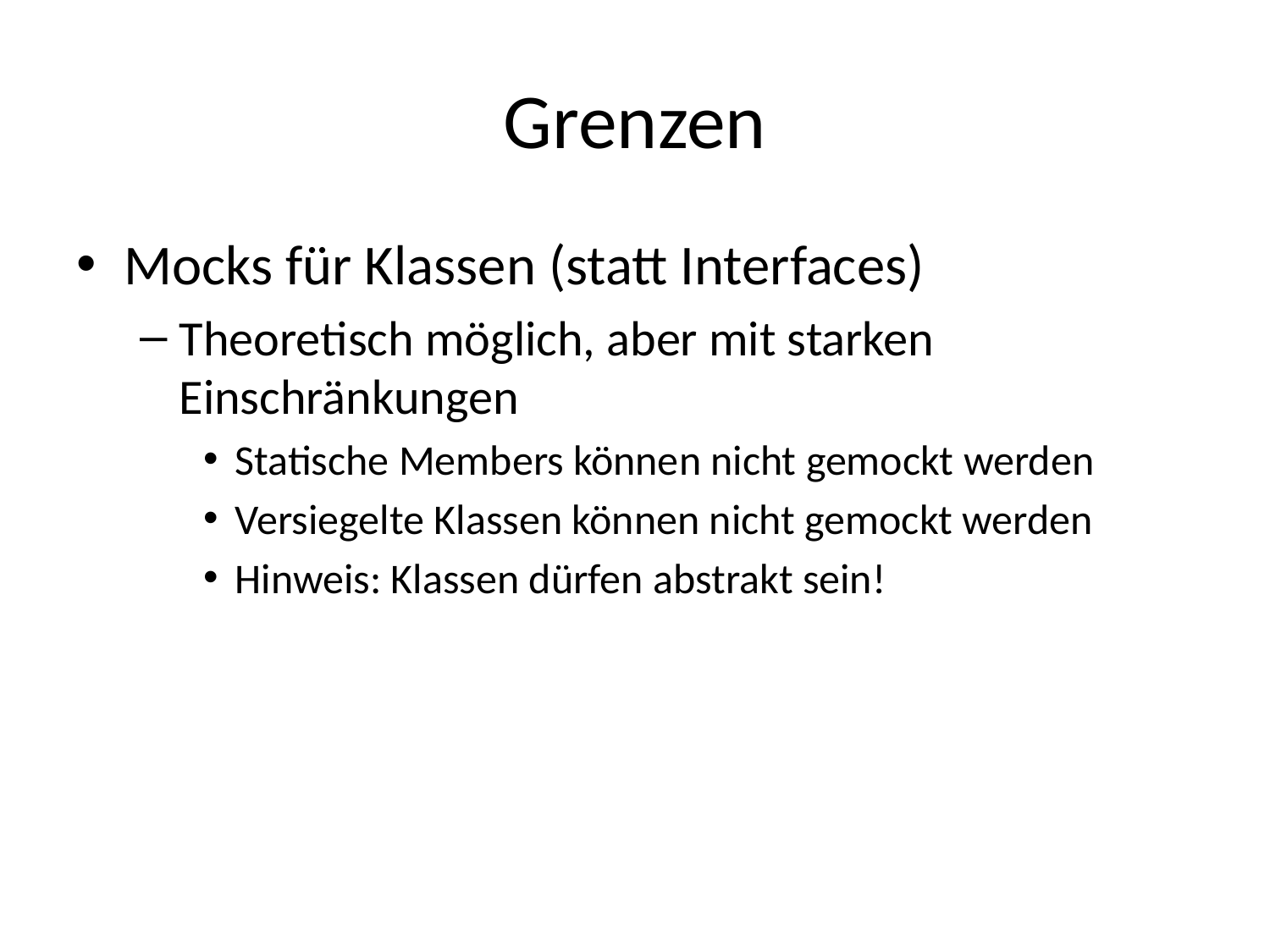

# Grenzen
Mocks für Klassen (statt Interfaces)
Theoretisch möglich, aber mit starken Einschränkungen
Statische Members können nicht gemockt werden
Versiegelte Klassen können nicht gemockt werden
Hinweis: Klassen dürfen abstrakt sein!